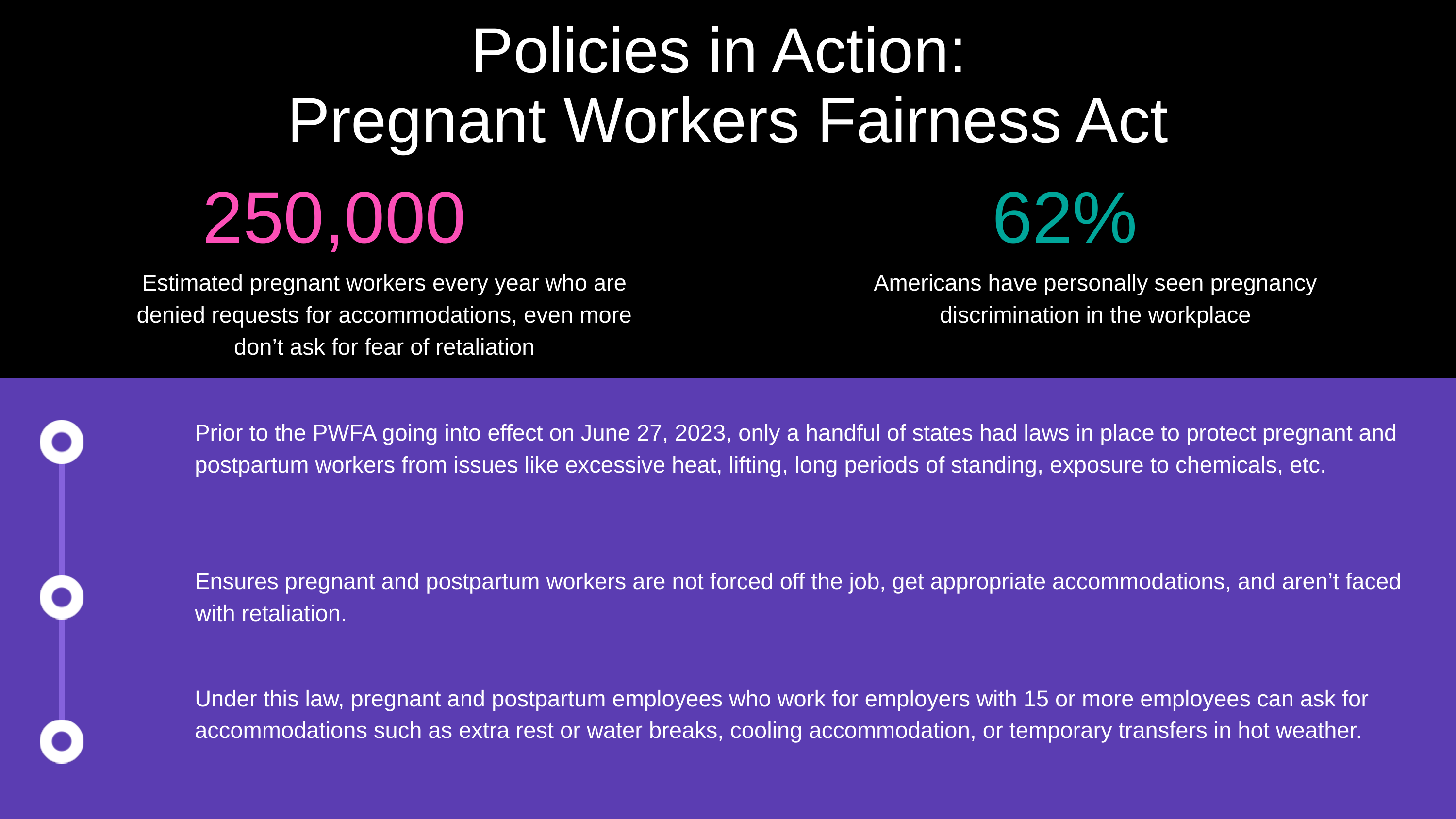

Policies in Action:
Pregnant Workers Fairness Act
250,000
62%
Estimated pregnant workers every year who are denied requests for accommodations, even more don’t ask for fear of retaliation
Americans have personally seen pregnancy discrimination in the workplace
Prior to the PWFA going into effect on June 27, 2023, only a handful of states had laws in place to protect pregnant and postpartum workers from issues like excessive heat, lifting, long periods of standing, exposure to chemicals, etc.

Ensures pregnant and postpartum workers are not forced off the job, get appropriate accommodations, and aren’t faced with retaliation.

Under this law, pregnant and postpartum employees who work for employers with 15 or more employees can ask for accommodations such as extra rest or water breaks, cooling accommodation, or temporary transfers in hot weather.